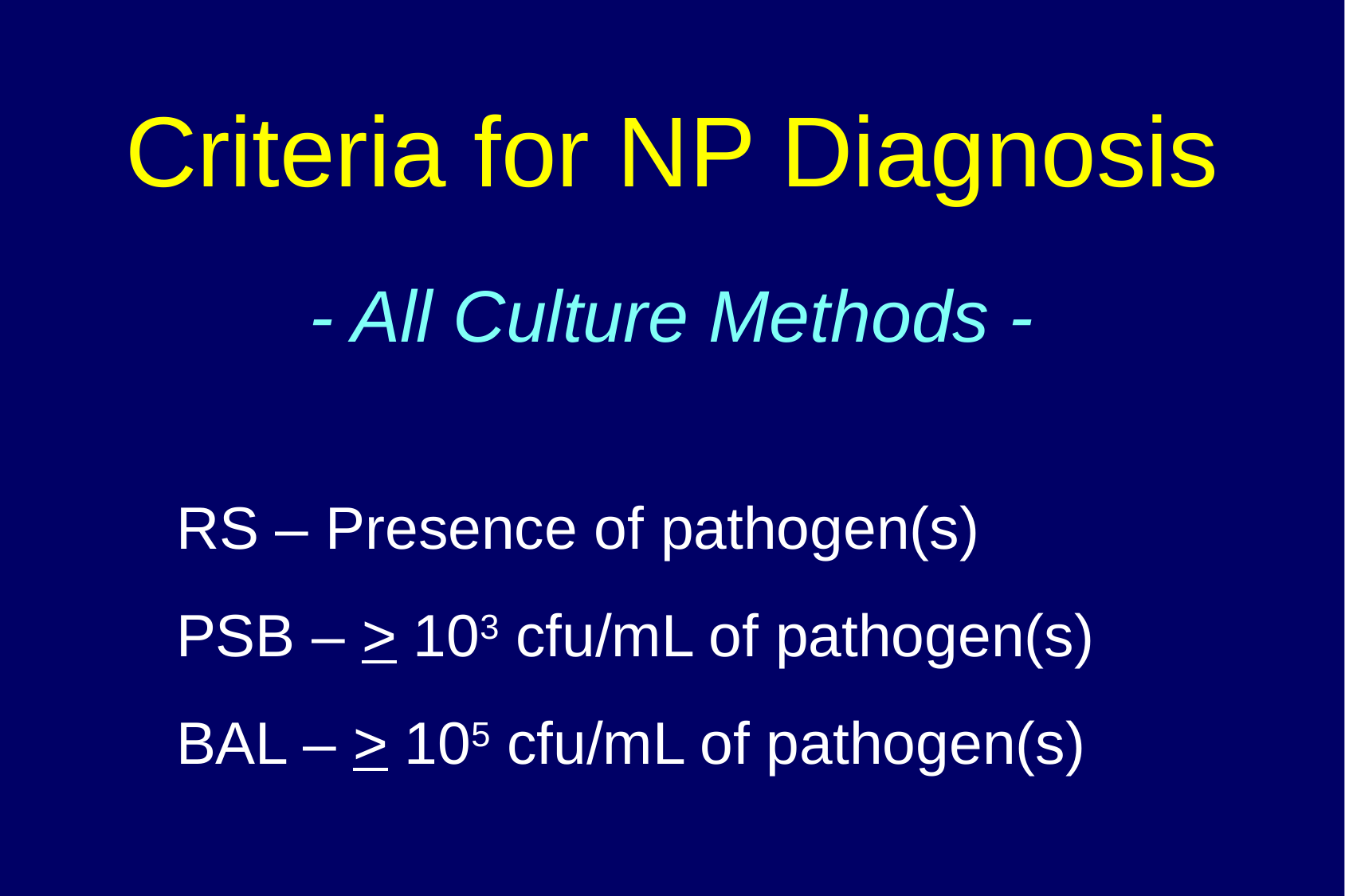

Criteria for NP Diagnosis

- All Culture Methods -

RS – Presence of pathogen(s)
PSB – > 103 cfu/mL of pathogen(s)
BAL – > 105 cfu/mL of pathogen(s)